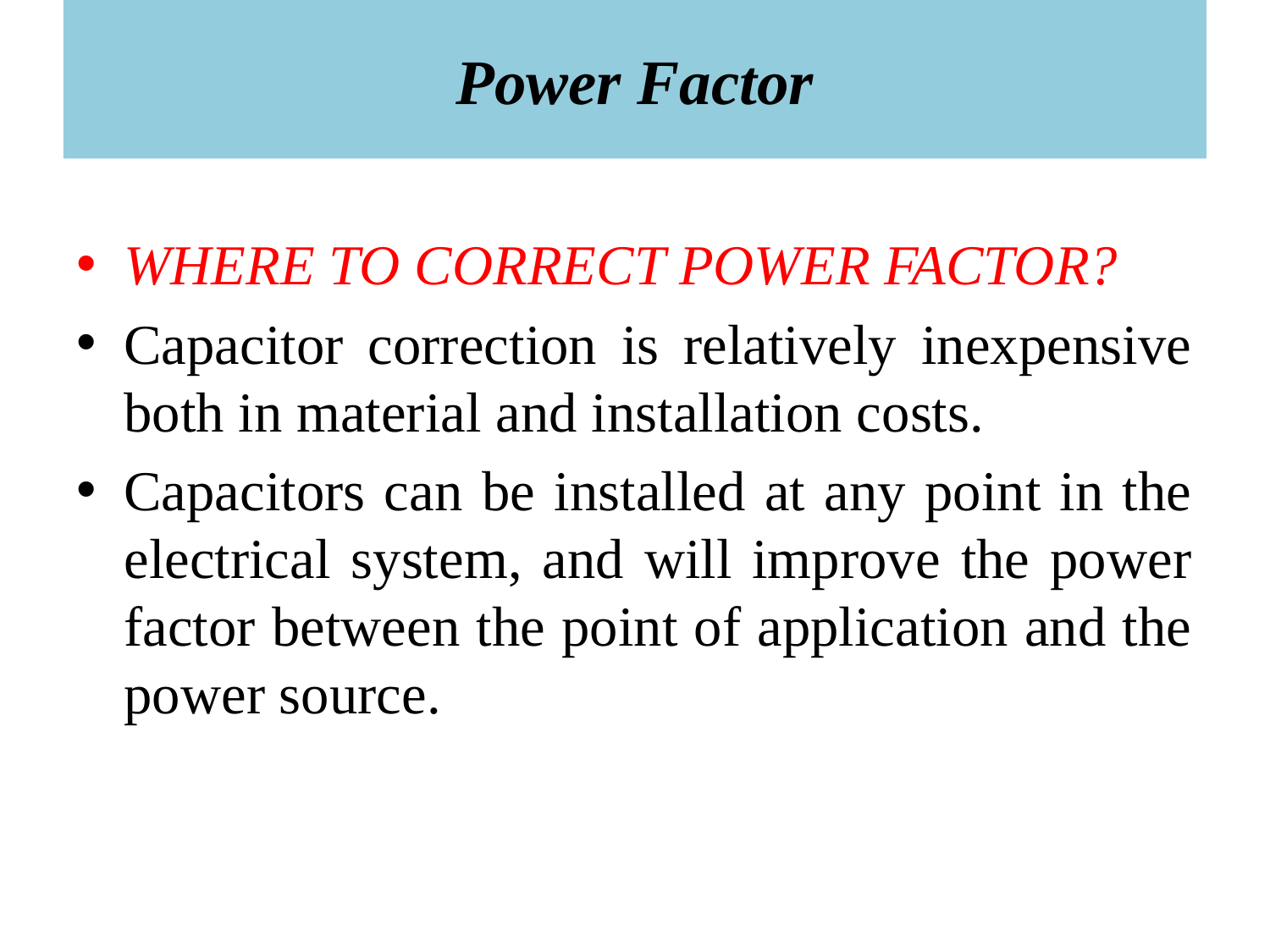

Power Factor
WHERE TO CORRECT POWER FACTOR?
Capacitor correction is relatively inexpensive both in material and installation costs.
Capacitors can be installed at any point in the electrical system, and will improve the power factor between the point of application and the power source.